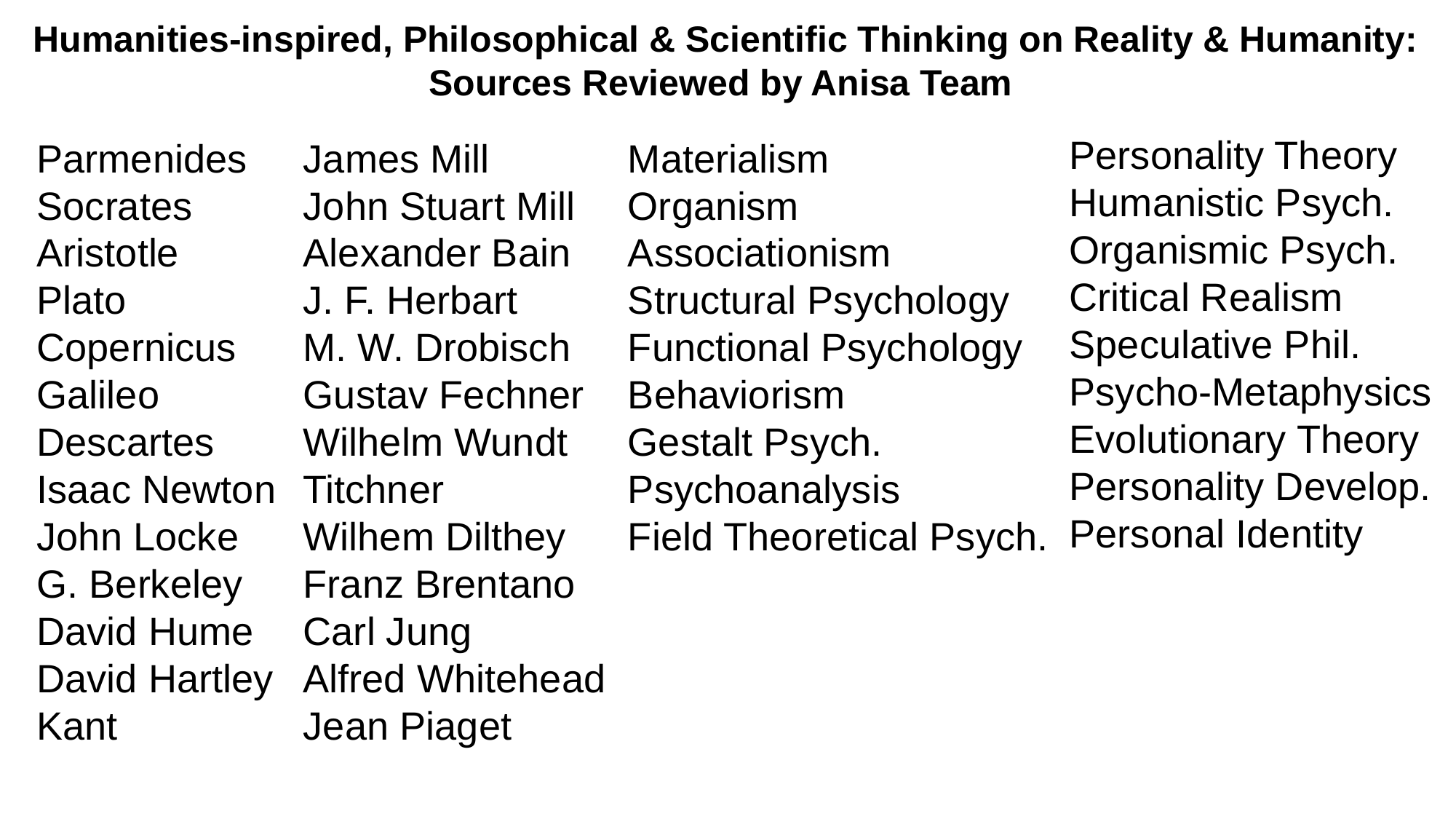

# Humanities-inspired, Philosophical & Scientific Thinking on Reality & Humanity: Sources Reviewed by Anisa Team

Personality Theory
Humanistic Psych.
Organismic Psych.
Critical Realism
Speculative Phil.
Psycho-Metaphysics
Evolutionary Theory
Personality Develop.
Personal Identity

Parmenides
Socrates
Aristotle
Plato
Copernicus
Galileo
Descartes
Isaac Newton
John Locke
G. Berkeley
David Hume
David Hartley
Kant
James Mill
John Stuart Mill
Alexander Bain
J. F. Herbart
M. W. Drobisch
Gustav Fechner
Wilhelm Wundt
Titchner
Wilhem Dilthey
Franz Brentano
Carl Jung
Alfred Whitehead
Jean Piaget
Materialism
Organism
Associationism
Structural Psychology
Functional Psychology
Behaviorism
Gestalt Psych.
Psychoanalysis
Field Theoretical Psych.